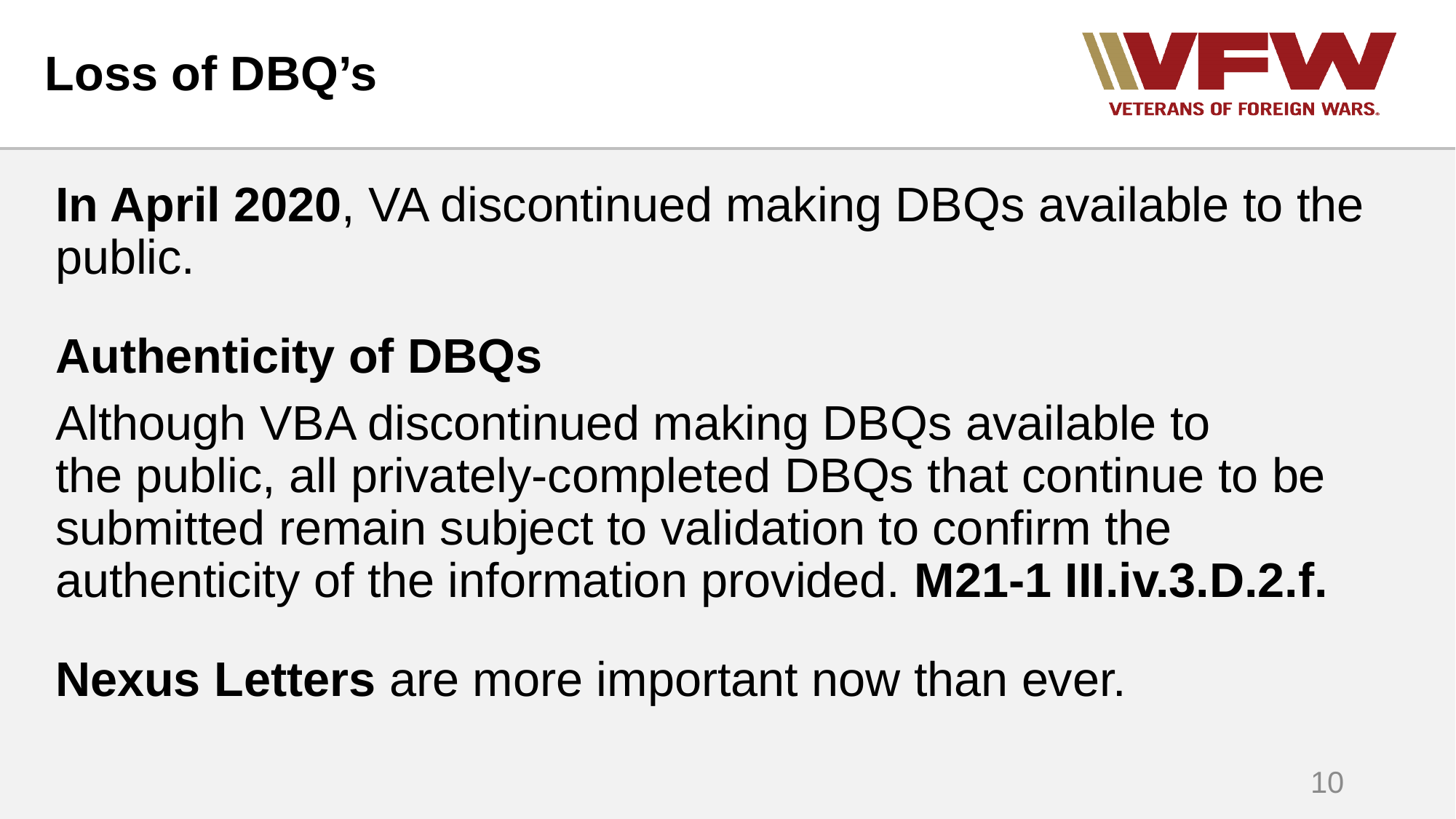

# Loss of DBQ’s
In April 2020, VA discontinued making DBQs available to the public.

Authenticity of DBQs
Although VBA discontinued making DBQs available to the public, all privately-completed DBQs that continue to be submitted remain subject to validation to confirm the authenticity of the information provided. M21-1 III.iv.3.D.2.f.

Nexus Letters are more important now than ever.
10